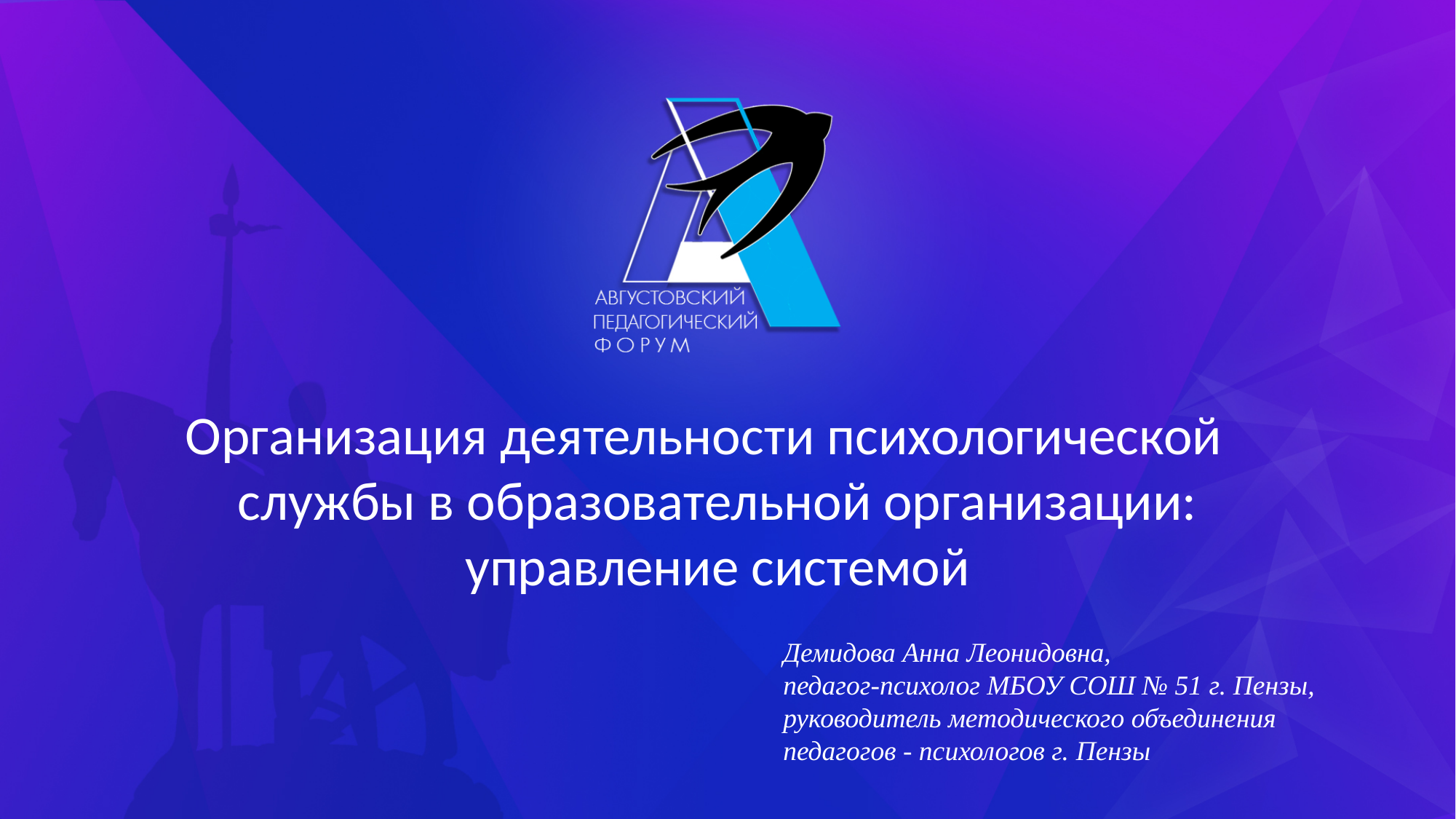

Организация деятельности психологической службы в образовательной организации: управление системой
Демидова Анна Леонидовна,
педагог-психолог МБОУ СОШ № 51 г. Пензы, руководитель методического объединения педагогов - психологов г. Пензы